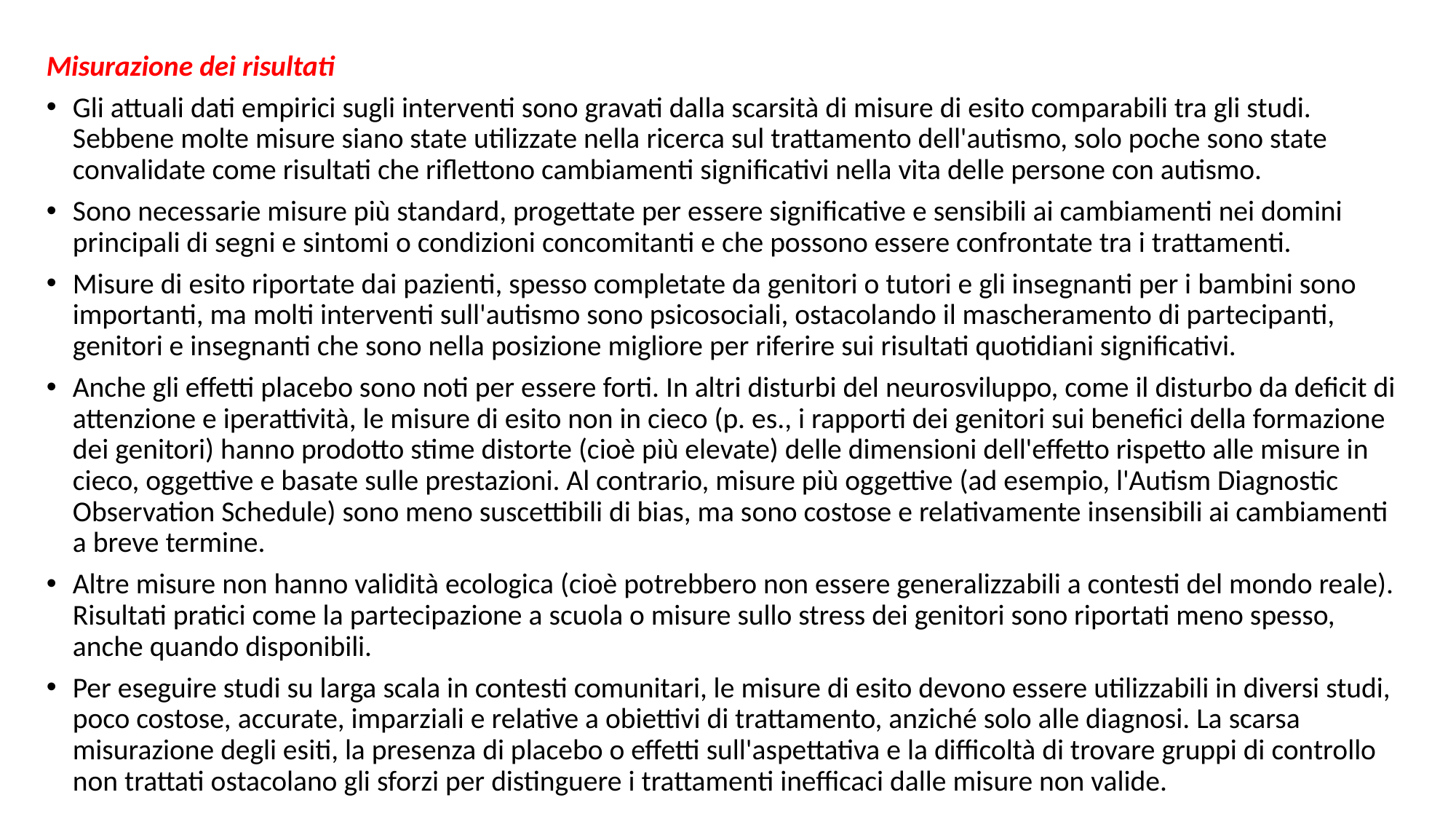

Misurazione dei risultati
Gli attuali dati empirici sugli interventi sono gravati dalla scarsità di misure di esito comparabili tra gli studi. Sebbene molte misure siano state utilizzate nella ricerca sul trattamento dell'autismo, solo poche sono state convalidate come risultati che riflettono cambiamenti significativi nella vita delle persone con autismo.
Sono necessarie misure più standard, progettate per essere significative e sensibili ai cambiamenti nei domini principali di segni e sintomi o condizioni concomitanti e che possono essere confrontate tra i trattamenti.
Misure di esito riportate dai pazienti, spesso completate da genitori o tutori e gli insegnanti per i bambini sono importanti, ma molti interventi sull'autismo sono psicosociali, ostacolando il mascheramento di partecipanti, genitori e insegnanti che sono nella posizione migliore per riferire sui risultati quotidiani significativi.
Anche gli effetti placebo sono noti per essere forti. In altri disturbi del neurosviluppo, come il disturbo da deficit di attenzione e iperattività, le misure di esito non in cieco (p. es., i rapporti dei genitori sui benefici della formazione dei genitori) hanno prodotto stime distorte (cioè più elevate) delle dimensioni dell'effetto rispetto alle misure in cieco, oggettive e basate sulle prestazioni. Al contrario, misure più oggettive (ad esempio, l'Autism Diagnostic Observation Schedule) sono meno suscettibili di bias, ma sono costose e relativamente insensibili ai cambiamenti a breve termine.
Altre misure non hanno validità ecologica (cioè potrebbero non essere generalizzabili a contesti del mondo reale). Risultati pratici come la partecipazione a scuola o misure sullo stress dei genitori sono riportati meno spesso, anche quando disponibili.
Per eseguire studi su larga scala in contesti comunitari, le misure di esito devono essere utilizzabili in diversi studi, poco costose, accurate, imparziali e relative a obiettivi di trattamento, anziché solo alle diagnosi. La scarsa misurazione degli esiti, la presenza di placebo o effetti sull'aspettativa e la difficoltà di trovare gruppi di controllo non trattati ostacolano gli sforzi per distinguere i trattamenti inefficaci dalle misure non valide.